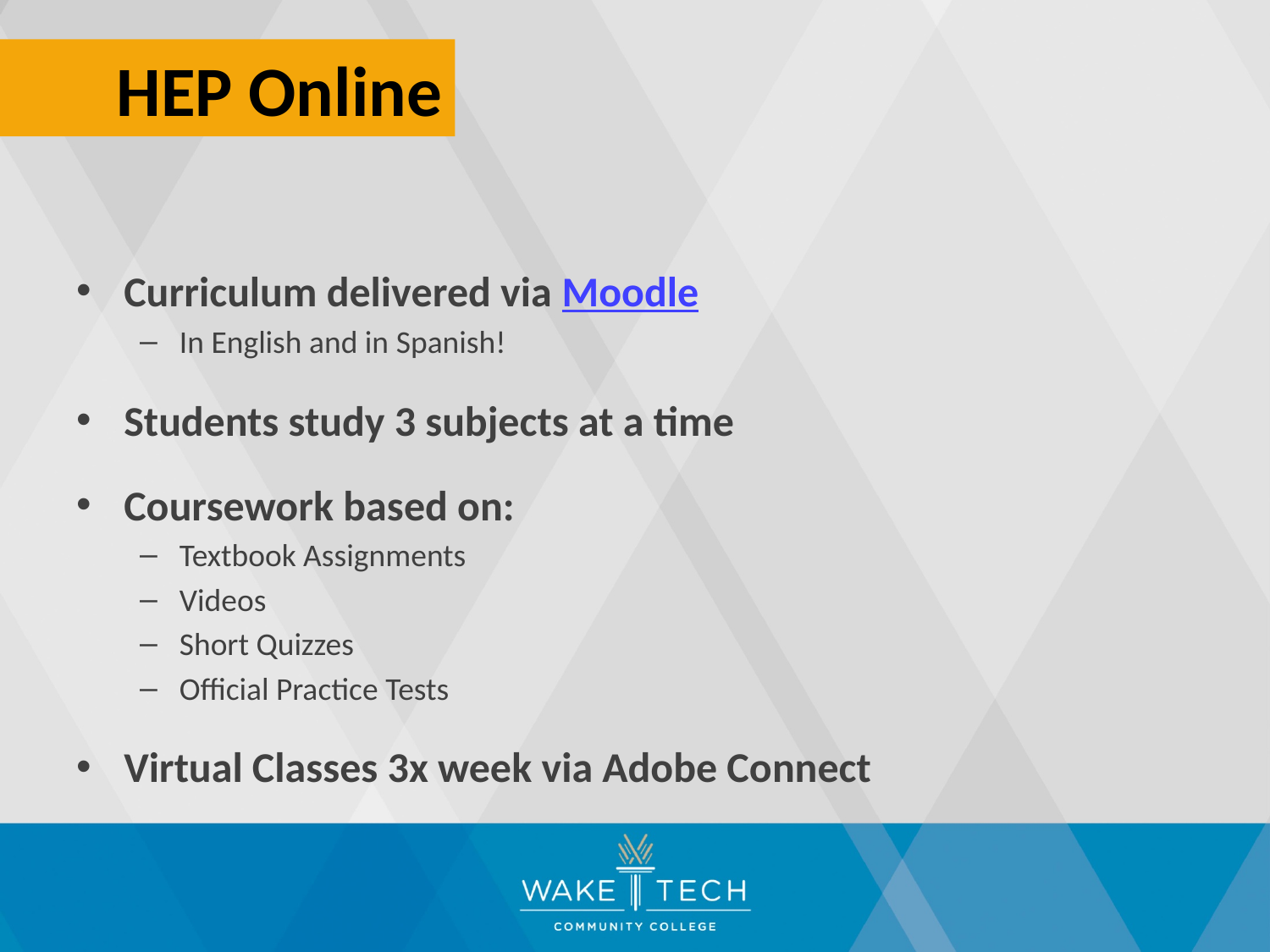

HEP Online
Curriculum delivered via Moodle
In English and in Spanish!
Students study 3 subjects at a time
Coursework based on:
Textbook Assignments
Videos
Short Quizzes
Official Practice Tests
Virtual Classes 3x week via Adobe Connect